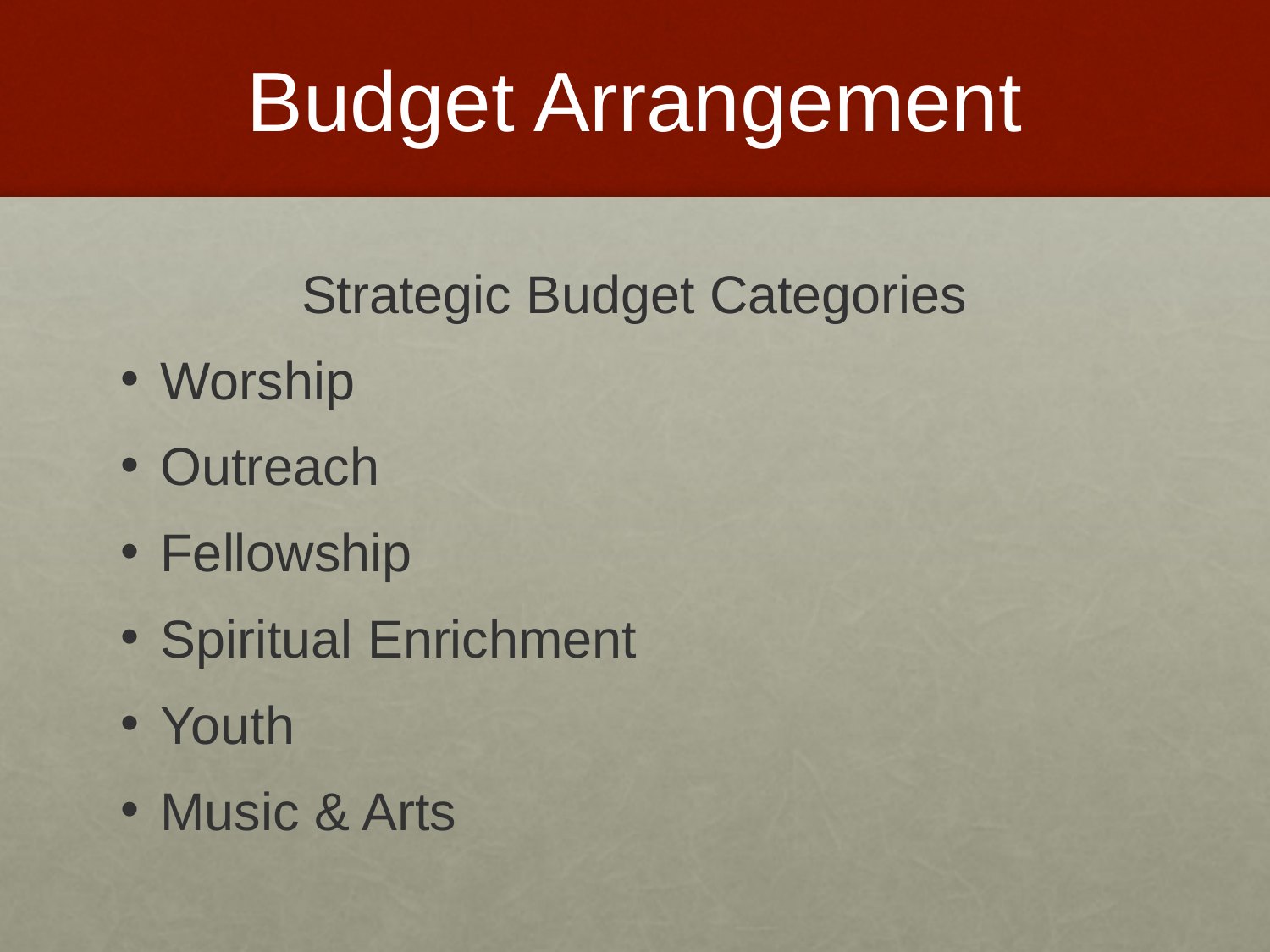

# Budget Arrangement
Strategic Budget Categories
Worship
Outreach
Fellowship
Spiritual Enrichment
Youth
Music & Arts